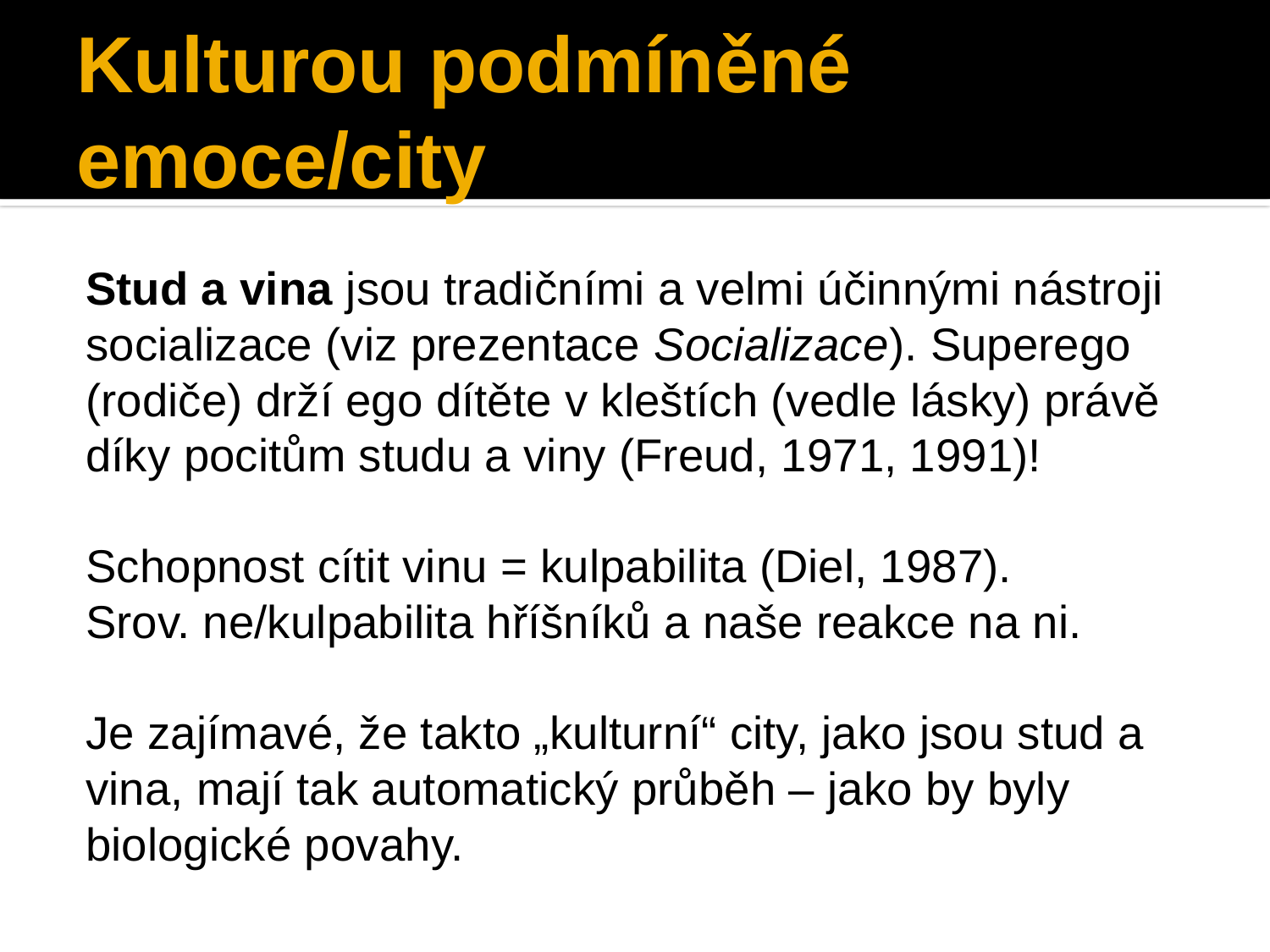

# Kulturou podmíněné emoce/city
Stud a vina jsou tradičními a velmi účinnými nástroji socializace (viz prezentace Socializace). Superego (rodiče) drží ego dítěte v kleštích (vedle lásky) právě díky pocitům studu a viny (Freud, 1971, 1991)!

Schopnost cítit vinu = kulpabilita (Diel, 1987).
Srov. ne/kulpabilita hříšníků a naše reakce na ni.

Je zajímavé, že takto „kulturní“ city, jako jsou stud a vina, mají tak automatický průběh – jako by byly biologické povahy.